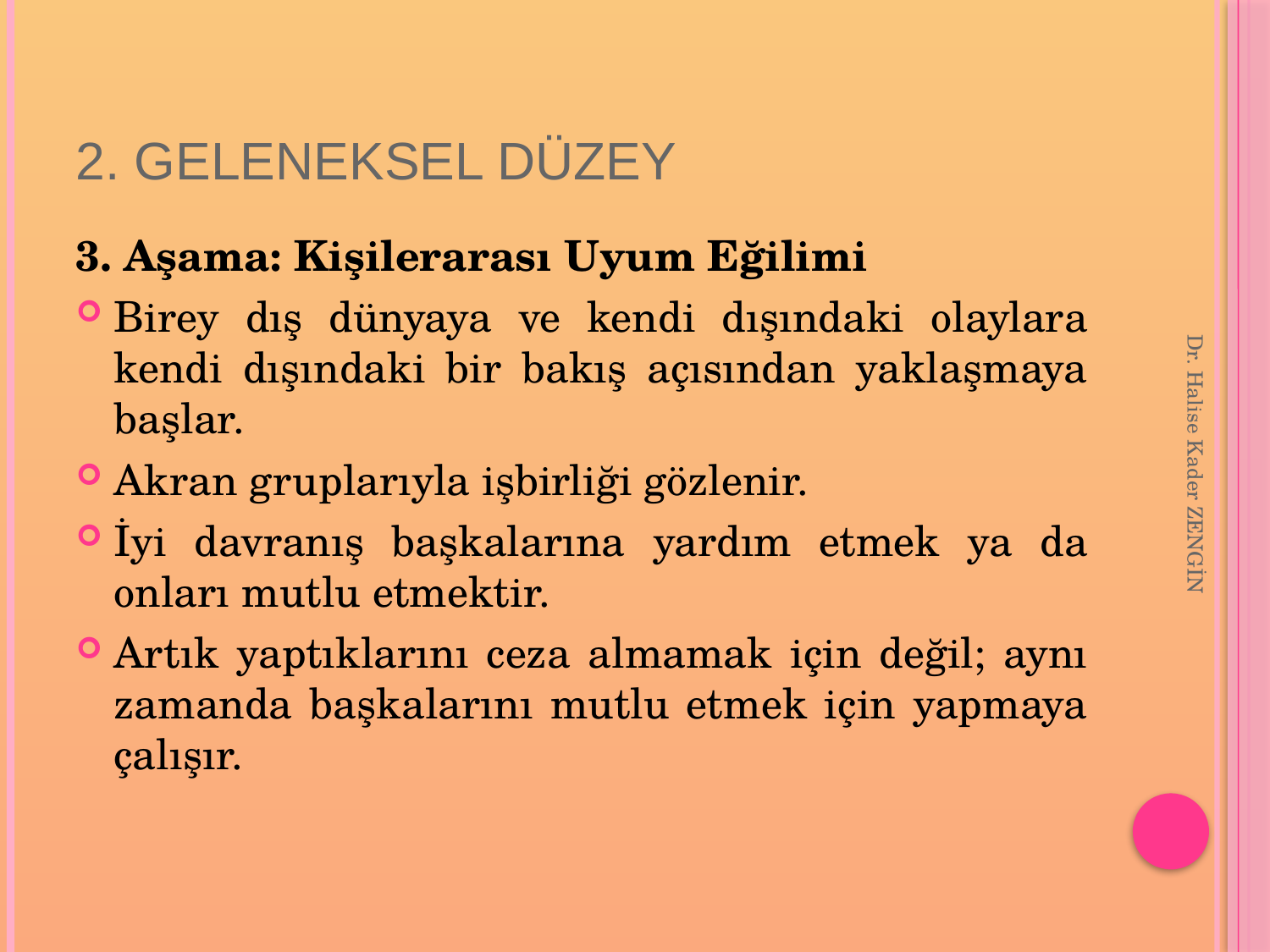

# 2. Geleneksel Düzey
3. Aşama: Kişilerarası Uyum Eğilimi
Birey dış dünyaya ve kendi dışındaki olaylara kendi dışındaki bir bakış açısından yaklaşmaya başlar.
Akran gruplarıyla işbirliği gözlenir.
İyi davranış başkalarına yardım etmek ya da onları mutlu etmektir.
Artık yaptıklarını ceza almamak için değil; aynı zamanda başkalarını mutlu etmek için yapmaya çalışır.
Dr. Halise Kader ZENGİN